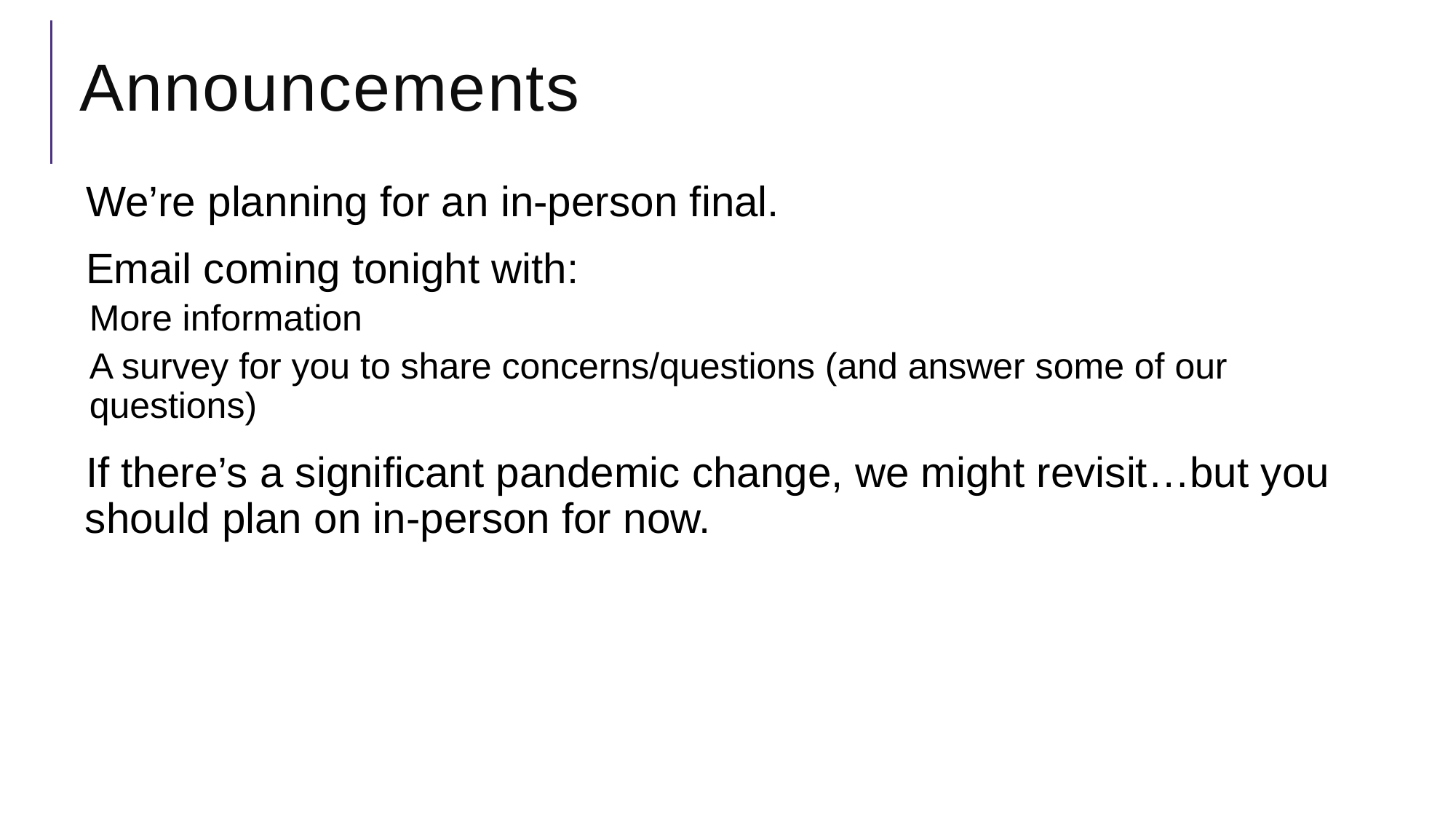

# Announcements
We’re planning for an in-person final.
Email coming tonight with:
More information
A survey for you to share concerns/questions (and answer some of our questions)
If there’s a significant pandemic change, we might revisit…but you should plan on in-person for now.